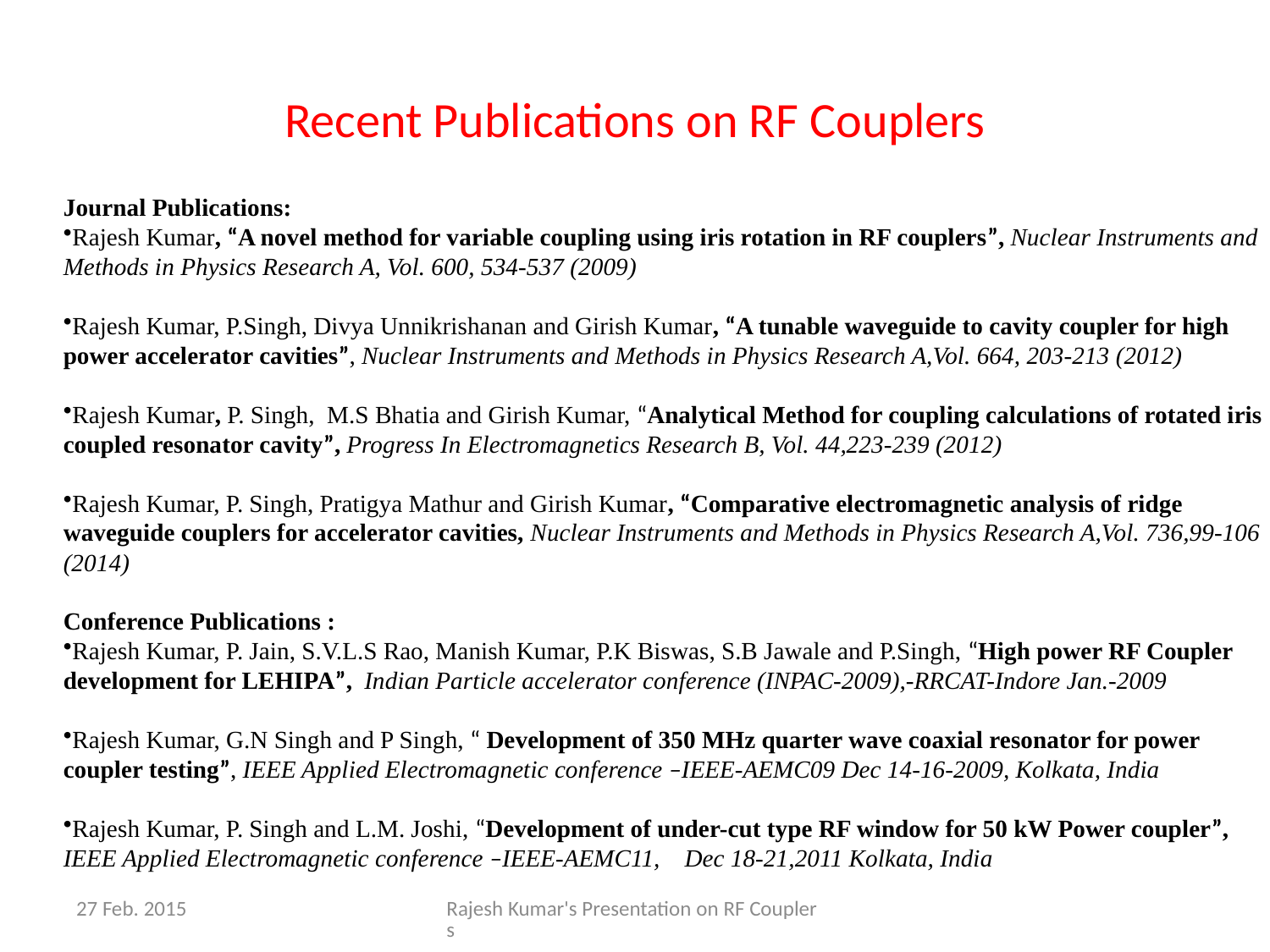

# Recent Publications on RF Couplers
Journal Publications:
Rajesh Kumar, “A novel method for variable coupling using iris rotation in RF couplers”, Nuclear Instruments and Methods in Physics Research A, Vol. 600, 534-537 (2009)

Rajesh Kumar, P.Singh, Divya Unnikrishanan and Girish Kumar, “A tunable waveguide to cavity coupler for high power accelerator cavities”, Nuclear Instruments and Methods in Physics Research A,Vol. 664, 203-213 (2012)

Rajesh Kumar, P. Singh,  M.S Bhatia and Girish Kumar, “Analytical Method for coupling calculations of rotated iris coupled resonator cavity”, Progress In Electromagnetics Research B, Vol. 44,223-239 (2012)

Rajesh Kumar, P. Singh, Pratigya Mathur and Girish Kumar, “Comparative electromagnetic analysis of ridge waveguide couplers for accelerator cavities, Nuclear Instruments and Methods in Physics Research A,Vol. 736,99-106 (2014)

Conference Publications :
Rajesh Kumar, P. Jain, S.V.L.S Rao, Manish Kumar, P.K Biswas, S.B Jawale and P.Singh, “High power RF Coupler development for LEHIPA”,  Indian Particle accelerator conference (INPAC-2009),-RRCAT-Indore Jan.-2009

Rajesh Kumar, G.N Singh and P Singh, “ Development of 350 MHz quarter wave coaxial resonator for power   coupler testing”, IEEE Applied Electromagnetic conference –IEEE-AEMC09 Dec 14-16-2009, Kolkata, India

Rajesh Kumar, P. Singh and L.M. Joshi, “Development of under-cut type RF window for 50 kW Power coupler”, IEEE Applied Electromagnetic conference –IEEE-AEMC11,    Dec 18-21,2011 Kolkata, India

27 Feb. 2015
Rajesh Kumar's Presentation on RF Couplers